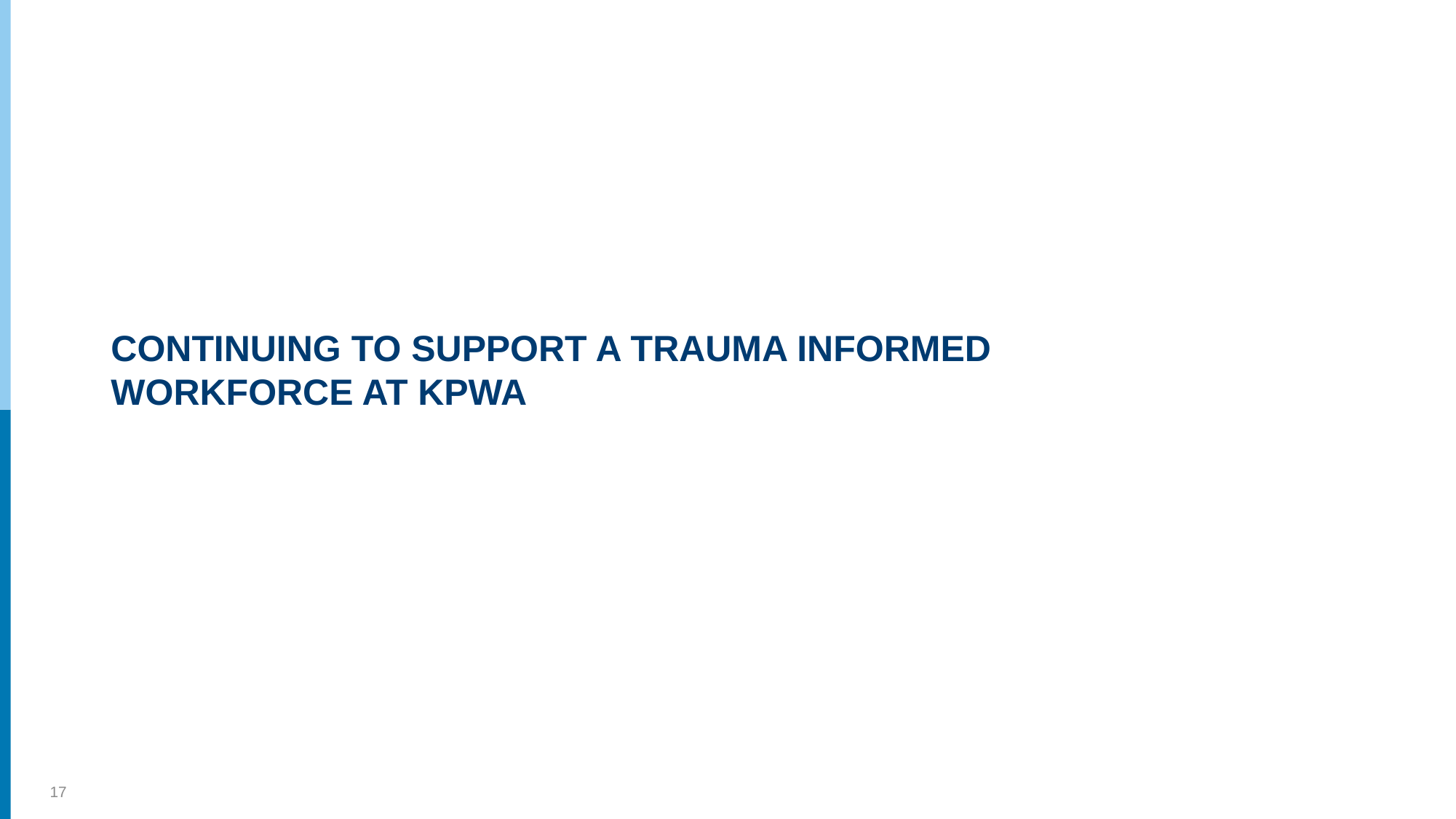

# CONTINUING TO SUPPORT A TRAUMA INFORMED WORKFORCE AT KPWA
17